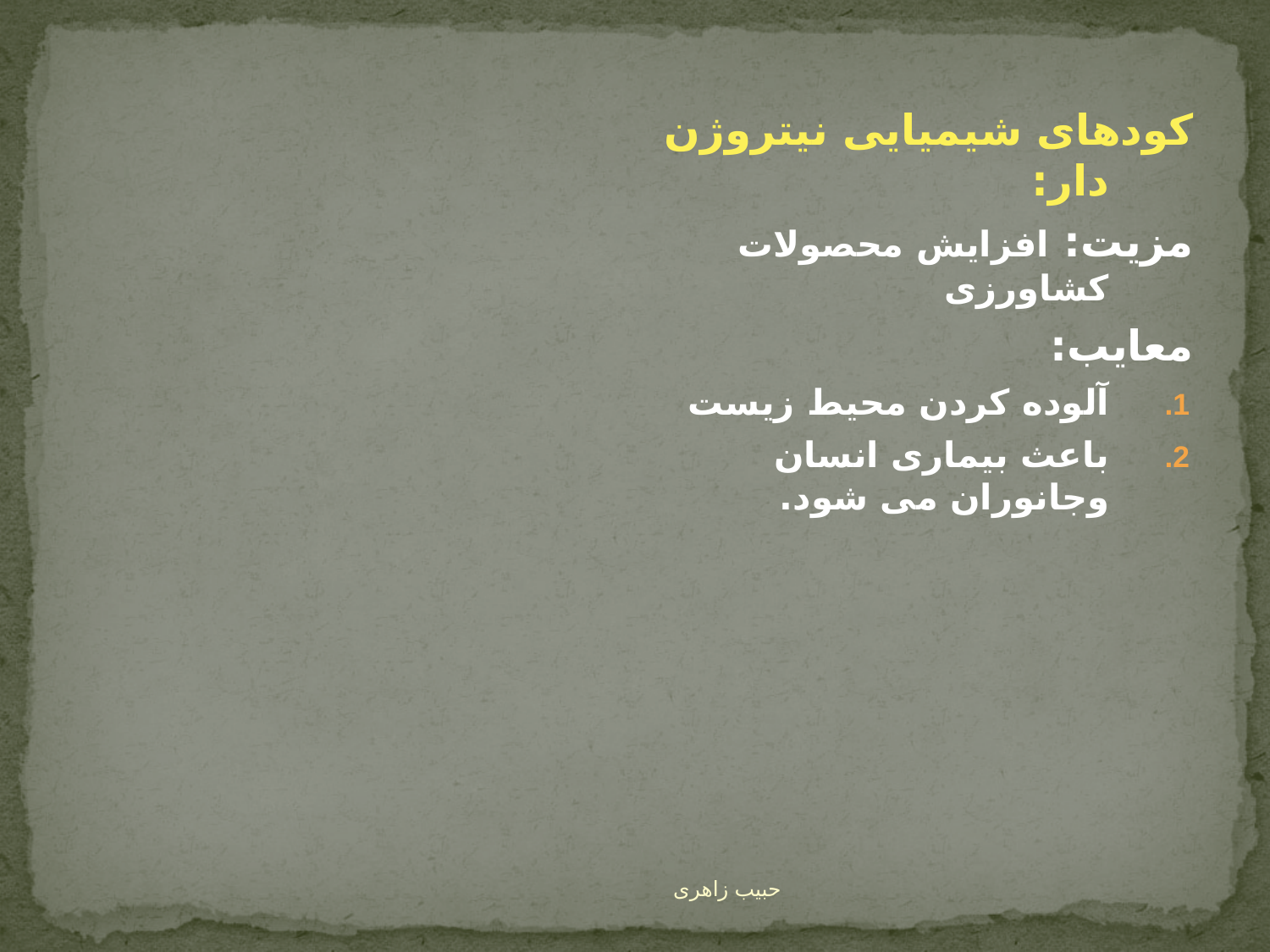

کودهای شیمیایی نیتروژن دار:
مزیت: افزایش محصولات کشاورزی
معایب:
آلوده کردن محیط زیست
باعث بیماری انسان وجانوران می شود.
حبیب زاهری